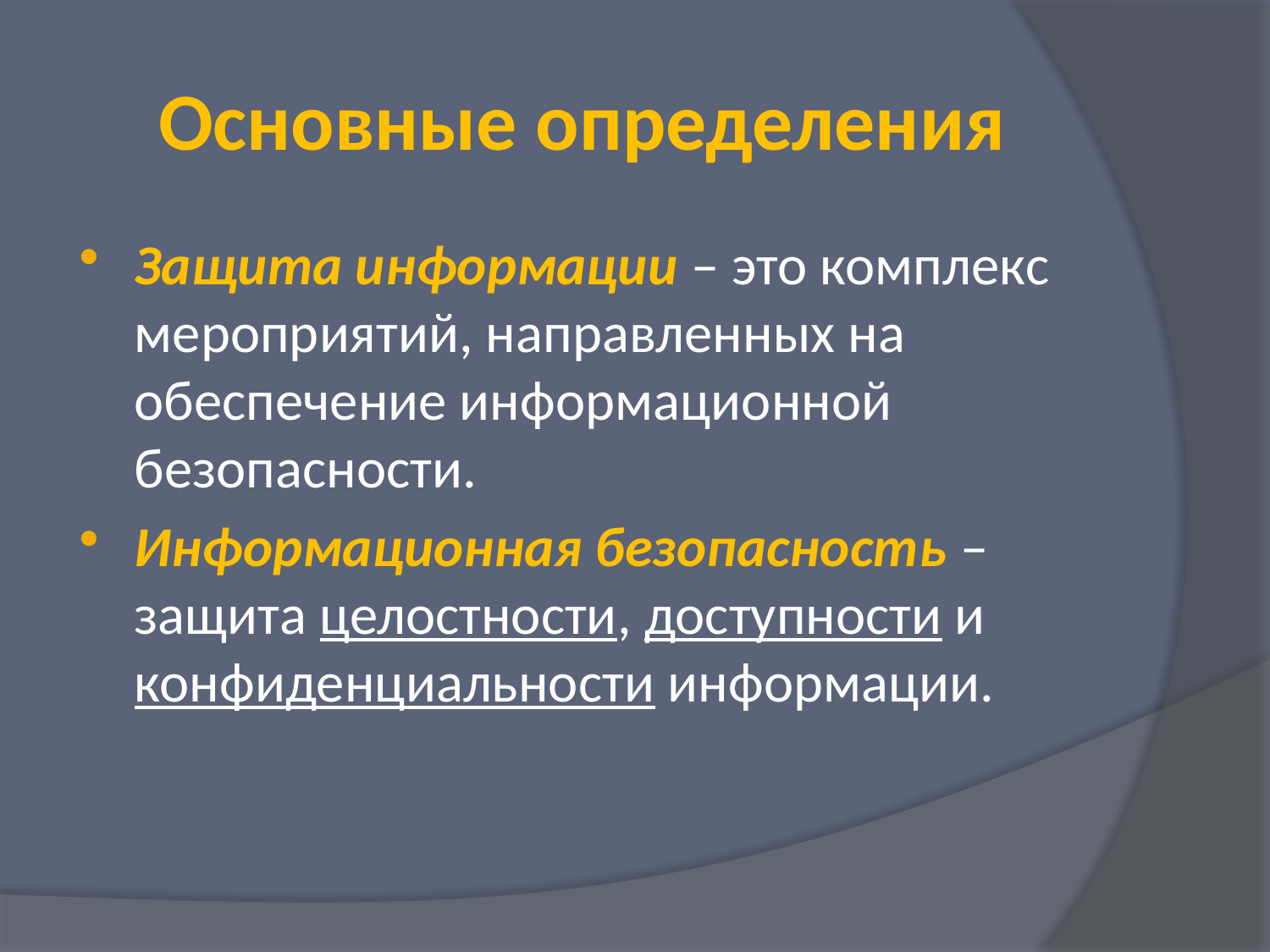

# Основные определения
Защита информации – это комплекс мероприятий, направленных на обеспечение информационной безопасности.
Информационная безопасность – защита целостности, доступности и конфиденциальности информации.